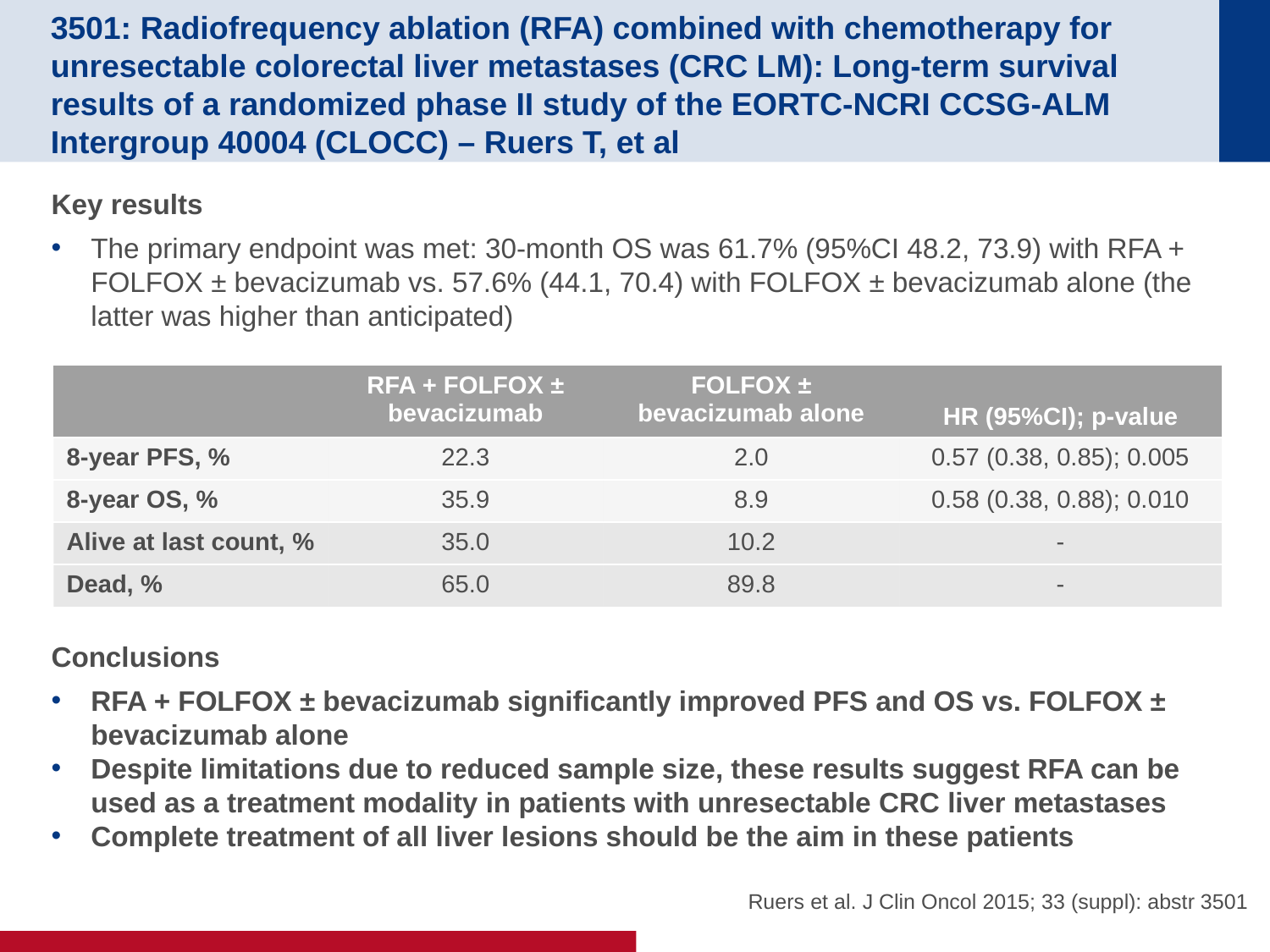

# 3501: Radiofrequency ablation (RFA) combined with chemotherapy for unresectable colorectal liver metastases (CRC LM): Long-term survival results of a randomized phase II study of the EORTC-NCRI CCSG-ALM Intergroup 40004 (CLOCC) – Ruers T, et al
Key results
The primary endpoint was met: 30-month OS was 61.7% (95%CI 48.2, 73.9) with RFA + FOLFOX ± bevacizumab vs. 57.6% (44.1, 70.4) with FOLFOX ± bevacizumab alone (the latter was higher than anticipated)

Conclusions
RFA + FOLFOX ± bevacizumab significantly improved PFS and OS vs. FOLFOX ± bevacizumab alone
Despite limitations due to reduced sample size, these results suggest RFA can be used as a treatment modality in patients with unresectable CRC liver metastases
Complete treatment of all liver lesions should be the aim in these patients
|  | RFA + FOLFOX ± bevacizumab | FOLFOX ± bevacizumab alone | HR (95%CI); p-value |
| --- | --- | --- | --- |
| 8-year PFS, % | 22.3 | 2.0 | 0.57 (0.38, 0.85); 0.005 |
| 8-year OS, % | 35.9 | 8.9 | 0.58 (0.38, 0.88); 0.010 |
| Alive at last count, % | 35.0 | 10.2 | - |
| Dead, % | 65.0 | 89.8 | - |
Ruers et al. J Clin Oncol 2015; 33 (suppl): abstr 3501